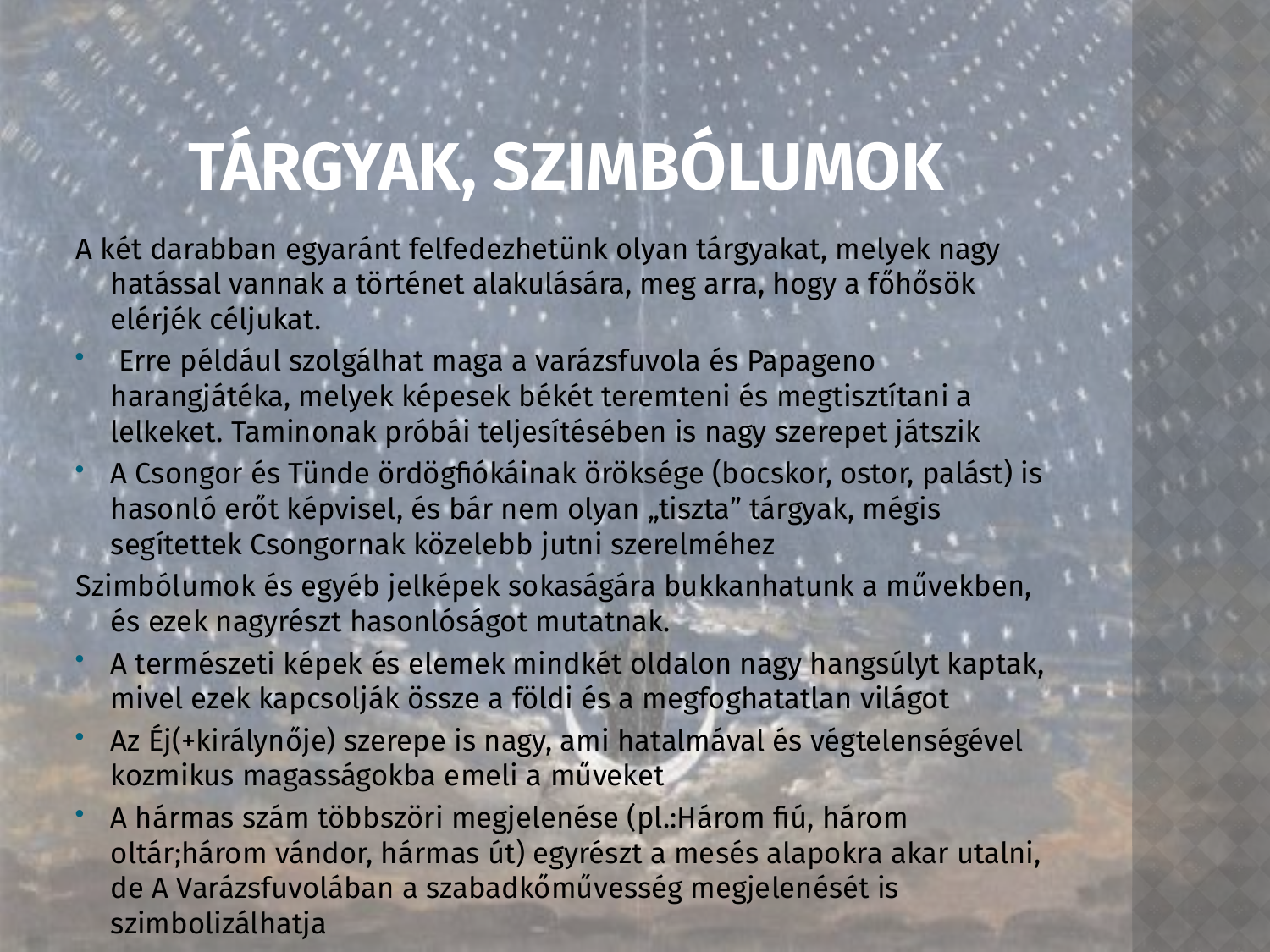

# Tárgyak, Szimbólumok
A két darabban egyaránt felfedezhetünk olyan tárgyakat, melyek nagy hatással vannak a történet alakulására, meg arra, hogy a főhősök elérjék céljukat.
 Erre például szolgálhat maga a varázsfuvola és Papageno harangjátéka, melyek képesek békét teremteni és megtisztítani a lelkeket. Taminonak próbái teljesítésében is nagy szerepet játszik
A Csongor és Tünde ördögfiókáinak öröksége (bocskor, ostor, palást) is hasonló erőt képvisel, és bár nem olyan „tiszta” tárgyak, mégis segítettek Csongornak közelebb jutni szerelméhez
Szimbólumok és egyéb jelképek sokaságára bukkanhatunk a művekben, és ezek nagyrészt hasonlóságot mutatnak.
A természeti képek és elemek mindkét oldalon nagy hangsúlyt kaptak, mivel ezek kapcsolják össze a földi és a megfoghatatlan világot
Az Éj(+királynője) szerepe is nagy, ami hatalmával és végtelenségével kozmikus magasságokba emeli a műveket
A hármas szám többszöri megjelenése (pl.:Három fiú, három oltár;három vándor, hármas út) egyrészt a mesés alapokra akar utalni, de A Varázsfuvolában a szabadkőművesség megjelenését is szimbolizálhatja